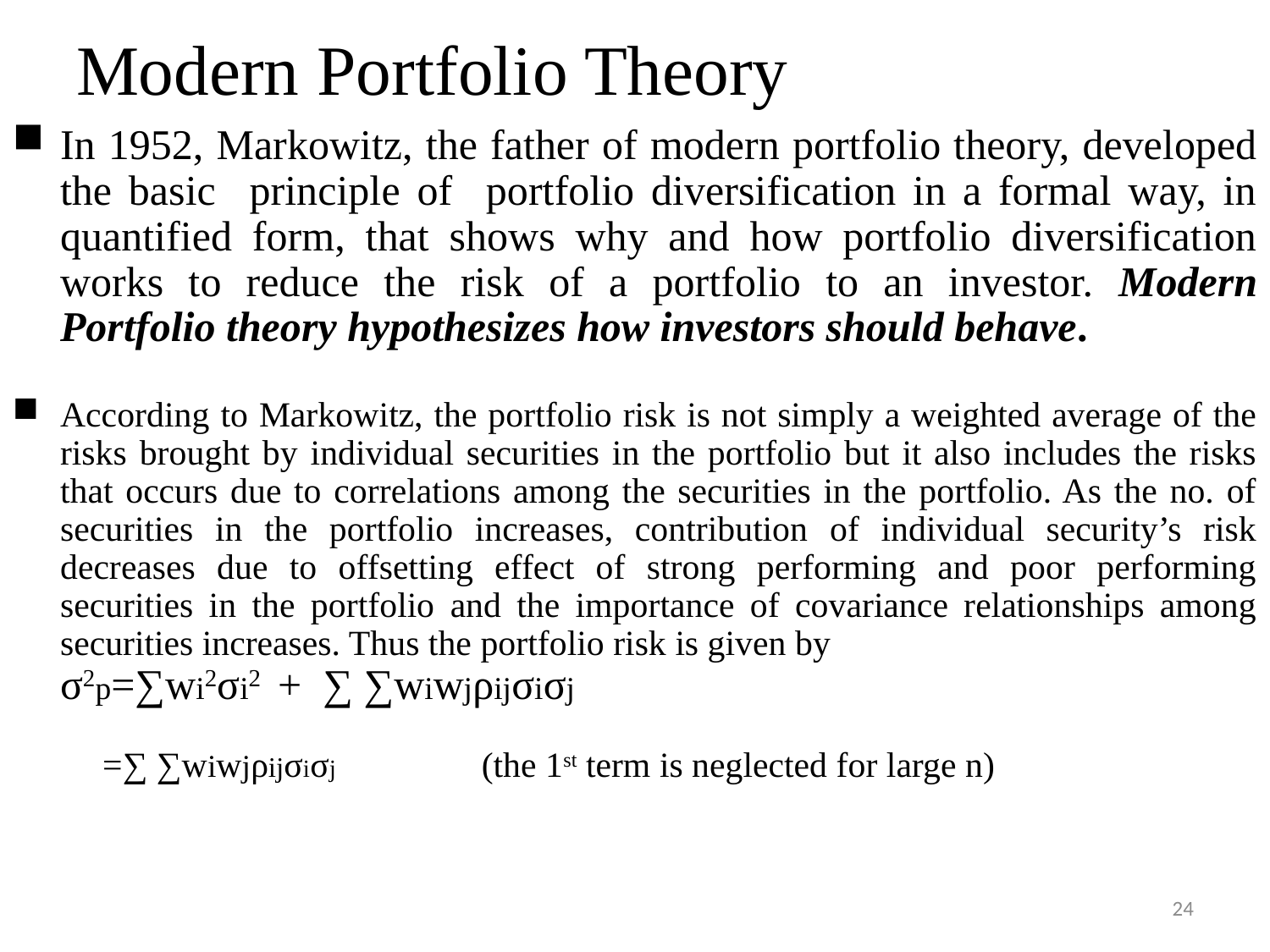

# Modern Portfolio Theory
In 1952, Markowitz, the father of modern portfolio theory, developed the basic  principle of  portfolio diversification in a formal way, in quantified form, that shows why and how portfolio diversification works to reduce the risk of a portfolio to an investor. Modern Portfolio theory hypothesizes how investors should behave.

According to Markowitz, the portfolio risk is not simply a weighted average of the risks brought by individual securities in the portfolio but it also includes the risks that occurs due to correlations among the securities in the portfolio. As the no. of securities in the portfolio increases, contribution of individual security’s risk decreases due to offsetting effect of strong performing and poor performing securities in the portfolio and the importance of covariance relationships among securities increases. Thus the portfolio risk is given by
	σ2p=∑wi2σi2  +  ∑ ∑wiwjρijσiσj

   =∑ ∑wiwjρijσiσj                 (the 1st term is neglected for large n)

24